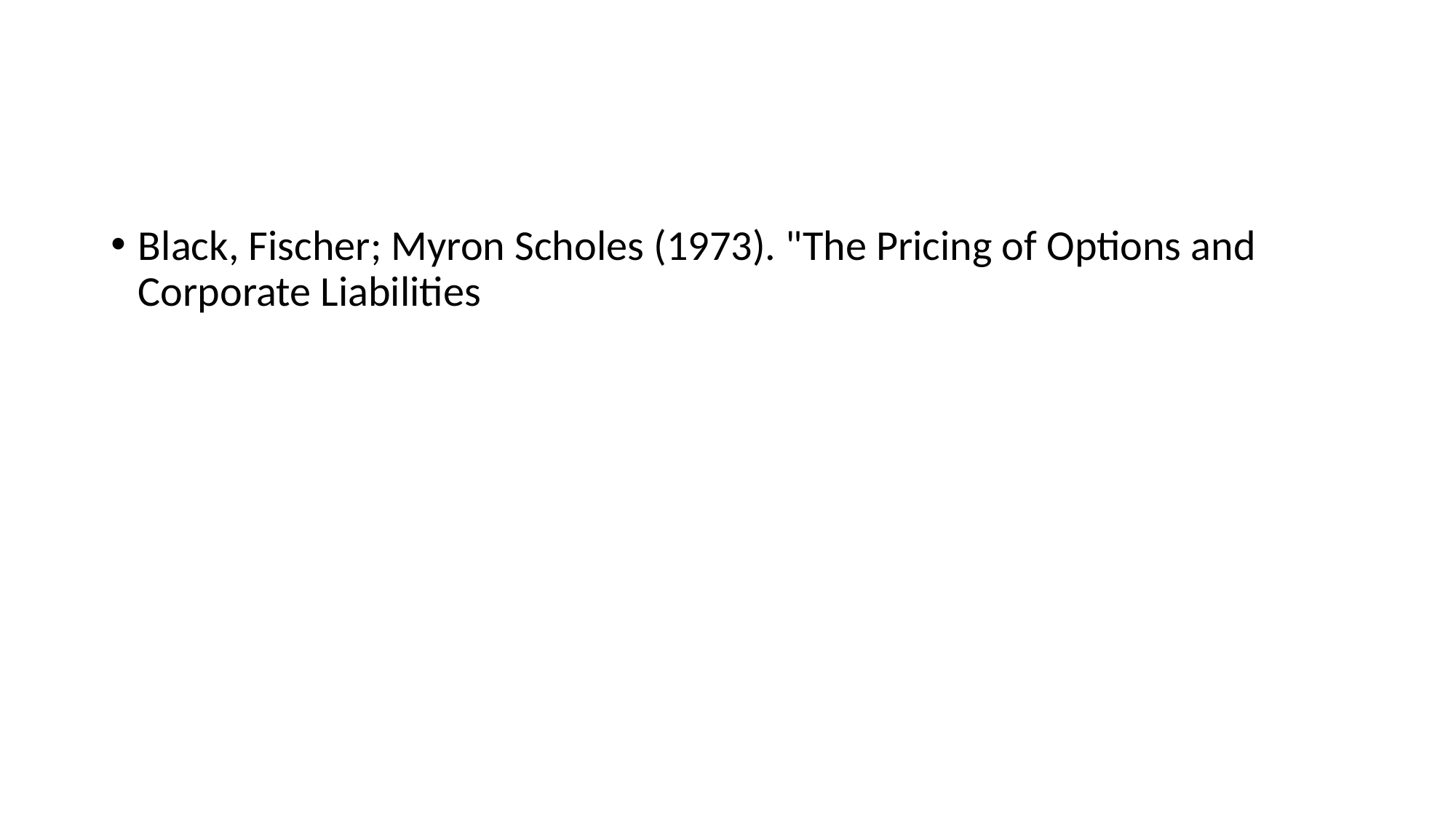

#
Black, Fischer; Myron Scholes (1973). "The Pricing of Options and Corporate Liabilities